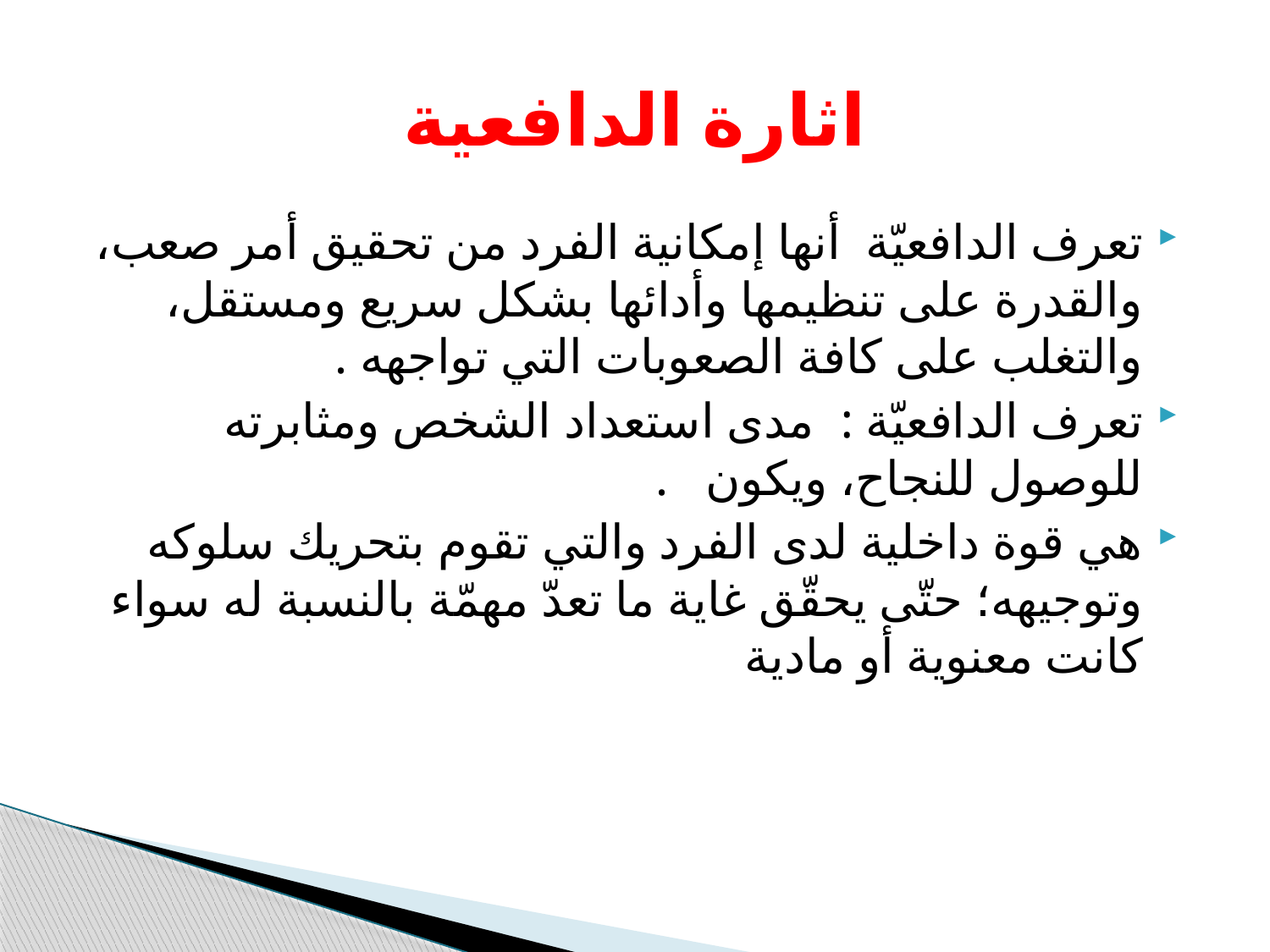

# اثارة الدافعية
تعرف الدافعيّة  أنها إمكانية الفرد من تحقيق أمر صعب، والقدرة على تنظيمها وأدائها بشكل سريع ومستقل، والتغلب على كافة الصعوبات التي تواجهه .
تعرف الدافعيّة :  مدى استعداد الشخص ومثابرته للوصول للنجاح، ويكون   .
هي قوة داخلية لدى الفرد والتي تقوم بتحريك سلوكه وتوجيهه؛ حتّى يحقّق غاية ما تعدّ مهمّة بالنسبة له سواء كانت معنوية أو مادية